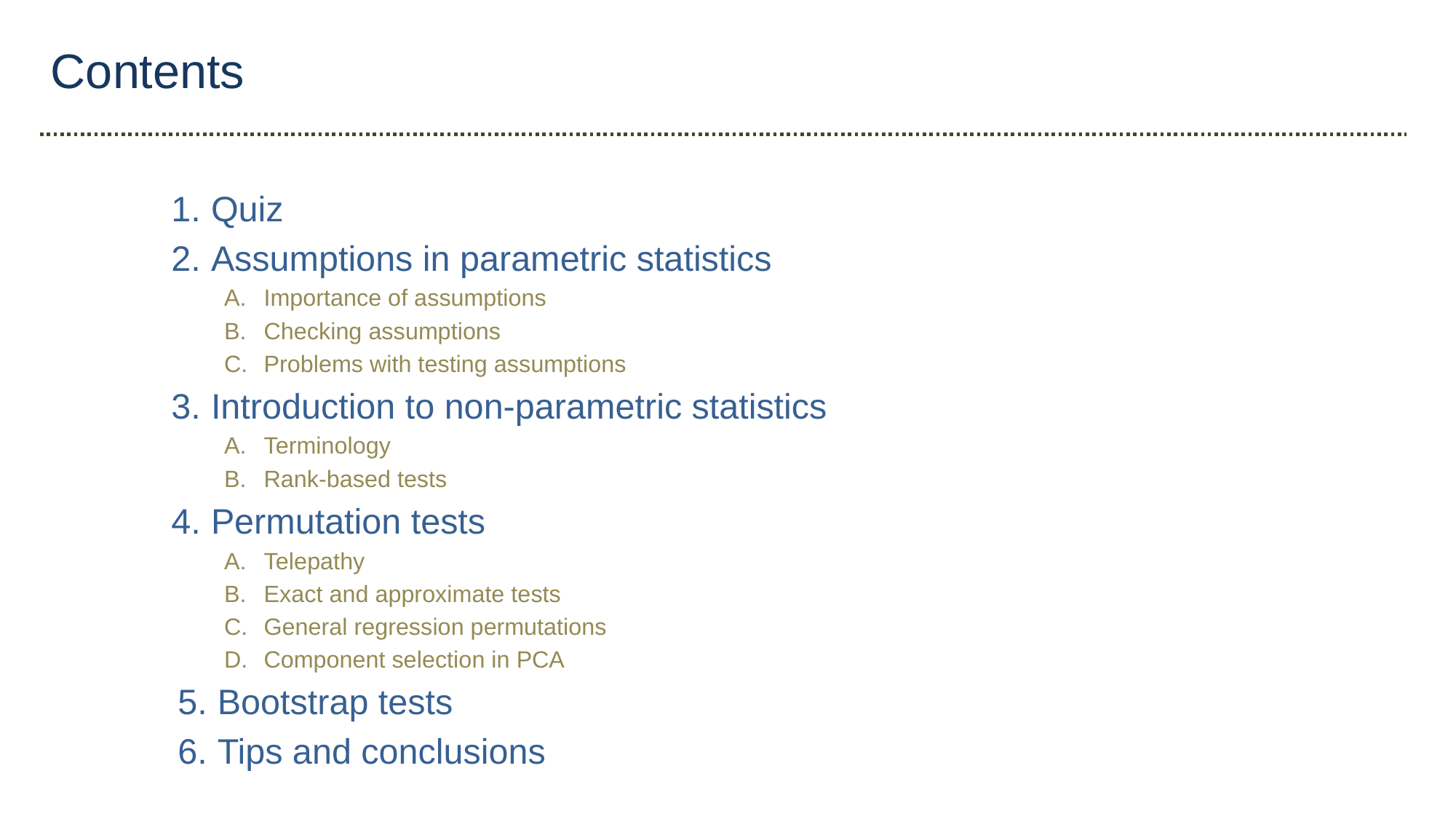

Contents
Quiz
Assumptions in parametric statistics
Importance of assumptions
Checking assumptions
Problems with testing assumptions
Introduction to non-parametric statistics
Terminology
Rank-based tests
Permutation tests
Telepathy
Exact and approximate tests
General regression permutations
Component selection in PCA
Bootstrap tests
Tips and conclusions